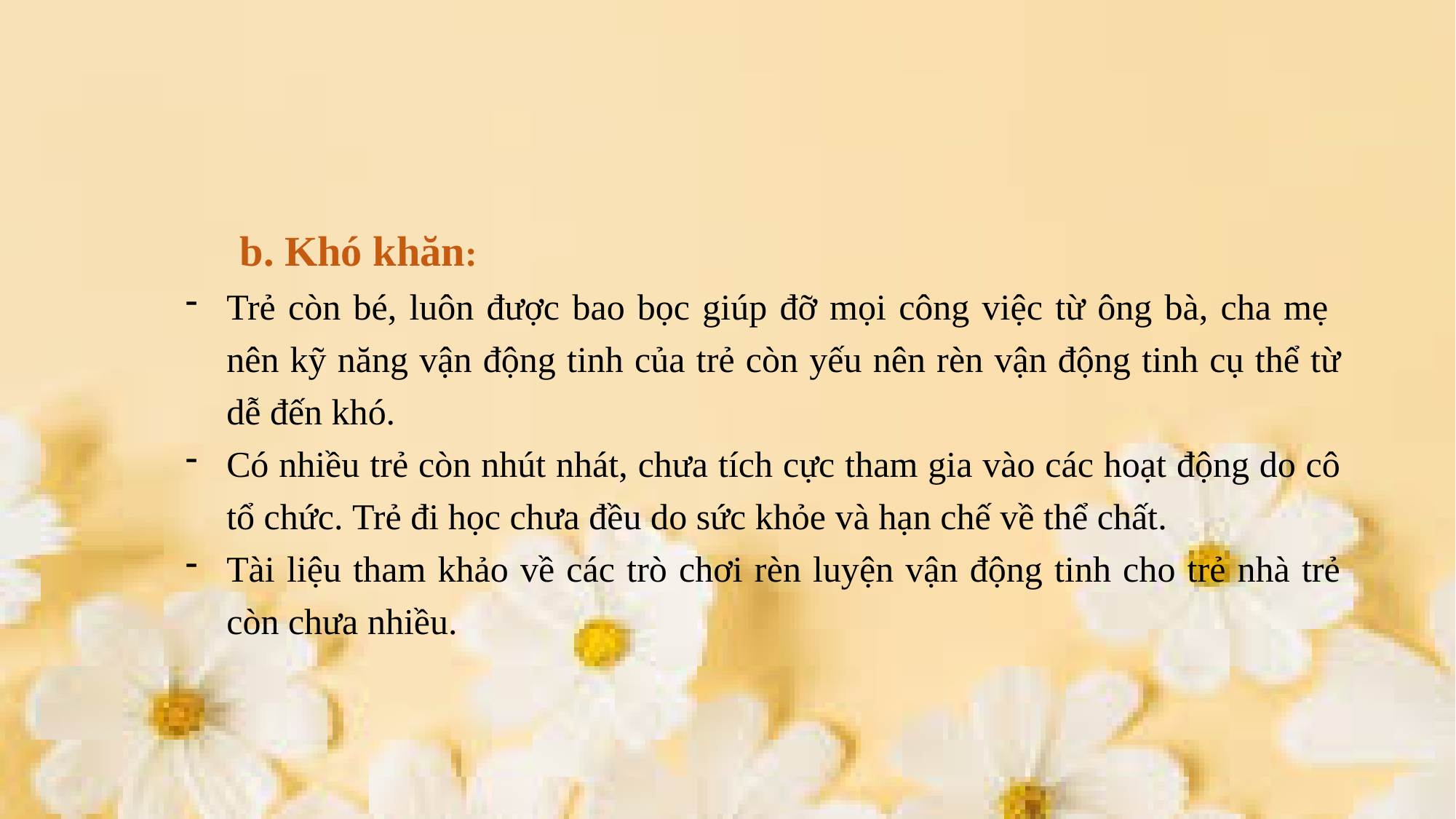

b. Khó khăn:
Trẻ còn bé, luôn được bao bọc giúp đỡ mọi công việc từ ông bà, cha mẹ  nên kỹ năng vận động tinh của trẻ còn yếu nên rèn vận động tinh cụ thể từ dễ đến khó.
Có nhiều trẻ còn nhút nhát, chưa tích cực tham gia vào các hoạt động do cô tổ chức. Trẻ đi học chưa đều do sức khỏe và hạn chế về thể chất.
Tài liệu tham khảo về các trò chơi rèn luyện vận động tinh cho trẻ nhà trẻ còn chưa nhiều.